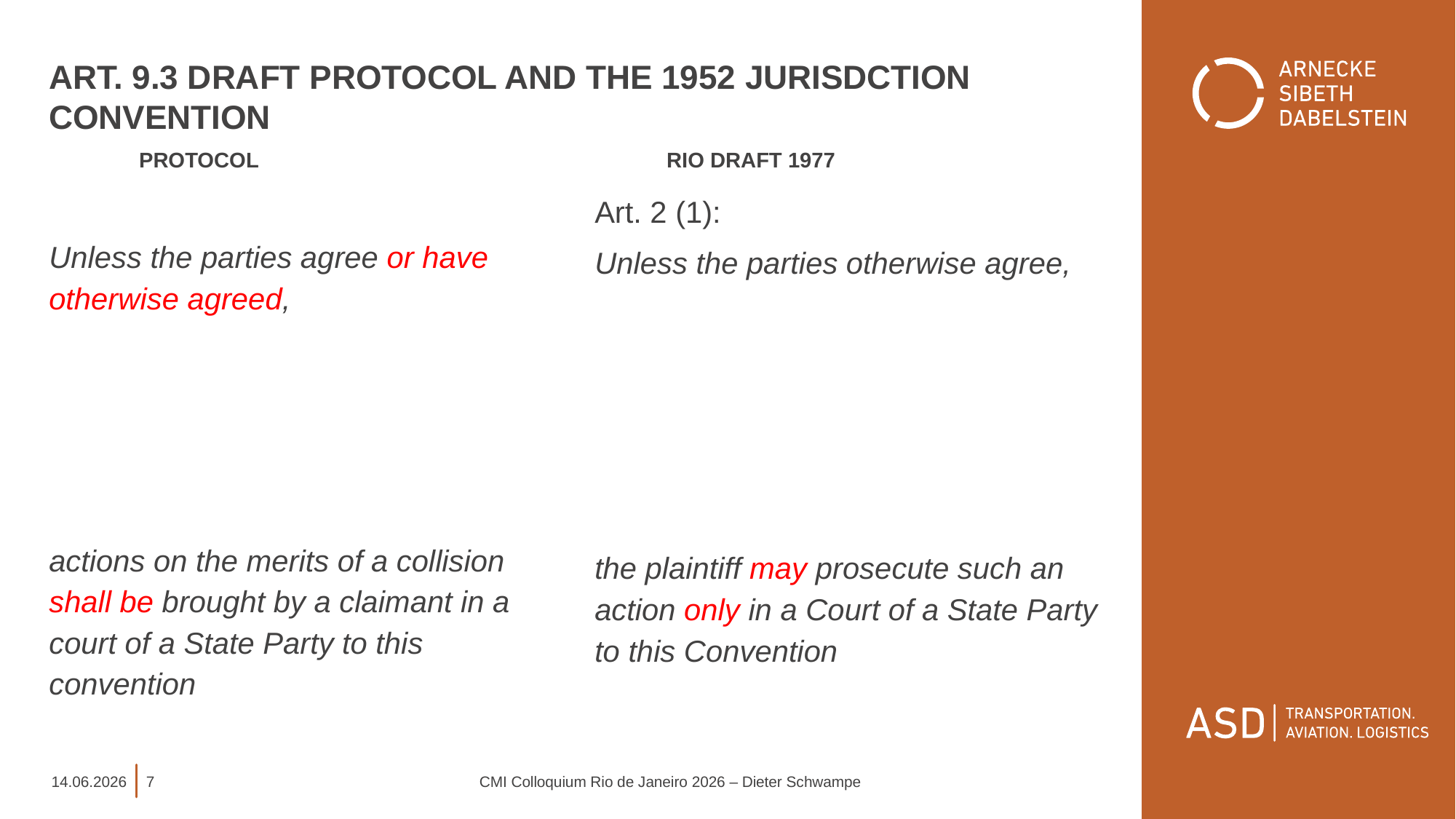

# Art. 9.3 Draft Protocol and the 1952 Jurisdction convention
               Protocol 				            Rio draft 1977

Unless the parties agree or have otherwise agreed,

actions on the merits of a collision shall be brought by a claimant in a court of a State Party to this convention
Art. 2 (1):
Unless the parties otherwise agree,

the plaintiff may prosecute such an action only in a Court of a State Party to this Convention
14.06.2026
7
CMI Colloquium Rio de Janeiro 2026 – Dieter Schwampe